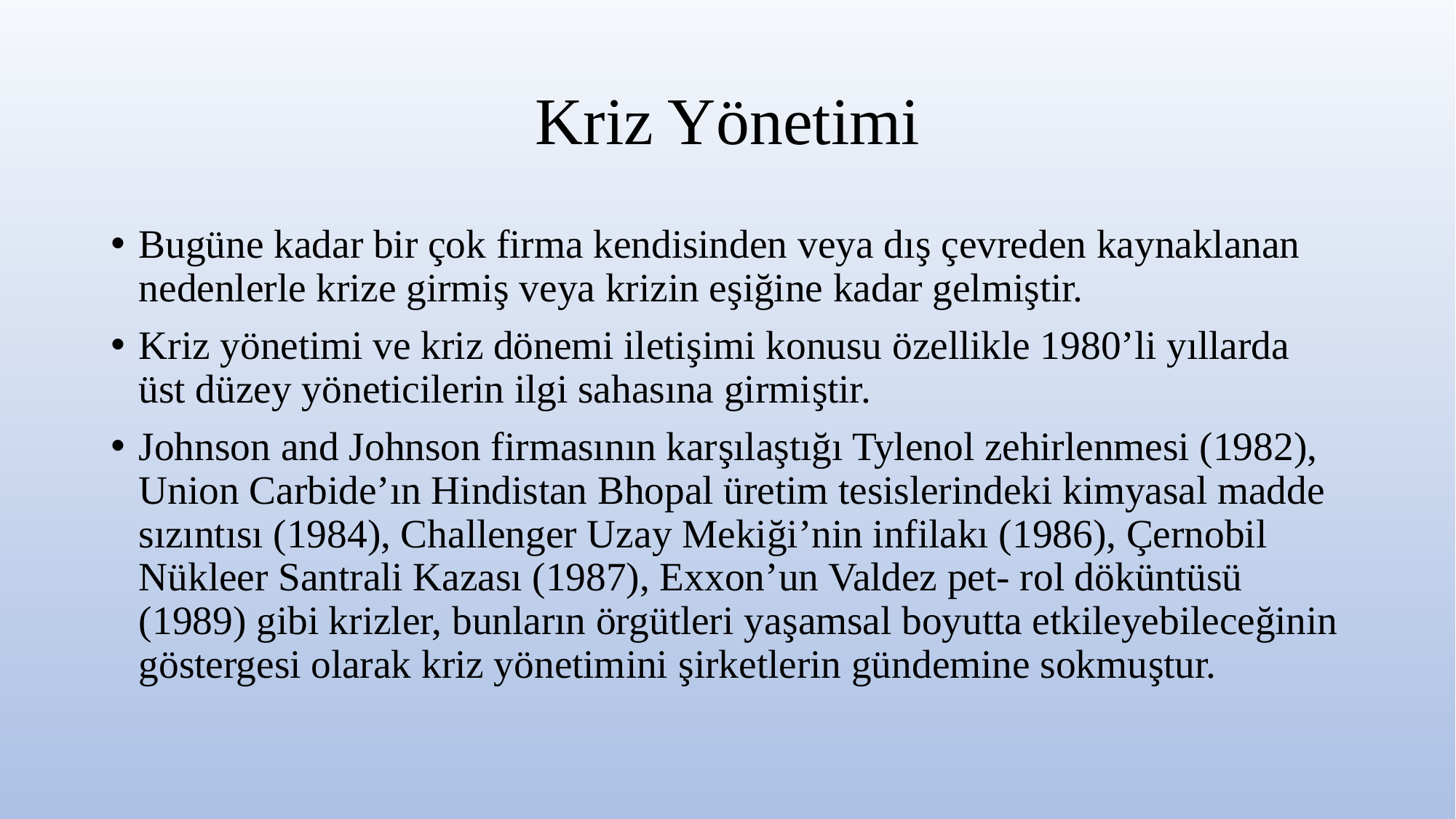

# Kriz Yönetimi
Bugüne kadar bir çok firma kendisinden veya dış çevreden kaynaklanan nedenlerle krize girmiş veya krizin eşiğine kadar gelmiştir.
Kriz yönetimi ve kriz dönemi iletişimi konusu özellikle 1980’li yıllarda üst düzey yöneticilerin ilgi sahasına girmiştir.
Johnson and Johnson firmasının karşılaştığı Tylenol zehirlenmesi (1982), Union Carbide’ın Hindistan Bhopal üretim tesislerindeki kimyasal madde sızıntısı (1984), Challenger Uzay Mekiği’nin infilakı (1986), Çernobil Nükleer Santrali Kazası (1987), Exxon’un Valdez pet- rol döküntüsü (1989) gibi krizler, bunların örgütleri yaşamsal boyutta etkileyebileceğinin göstergesi olarak kriz yönetimini şirketlerin gündemine sokmuştur.